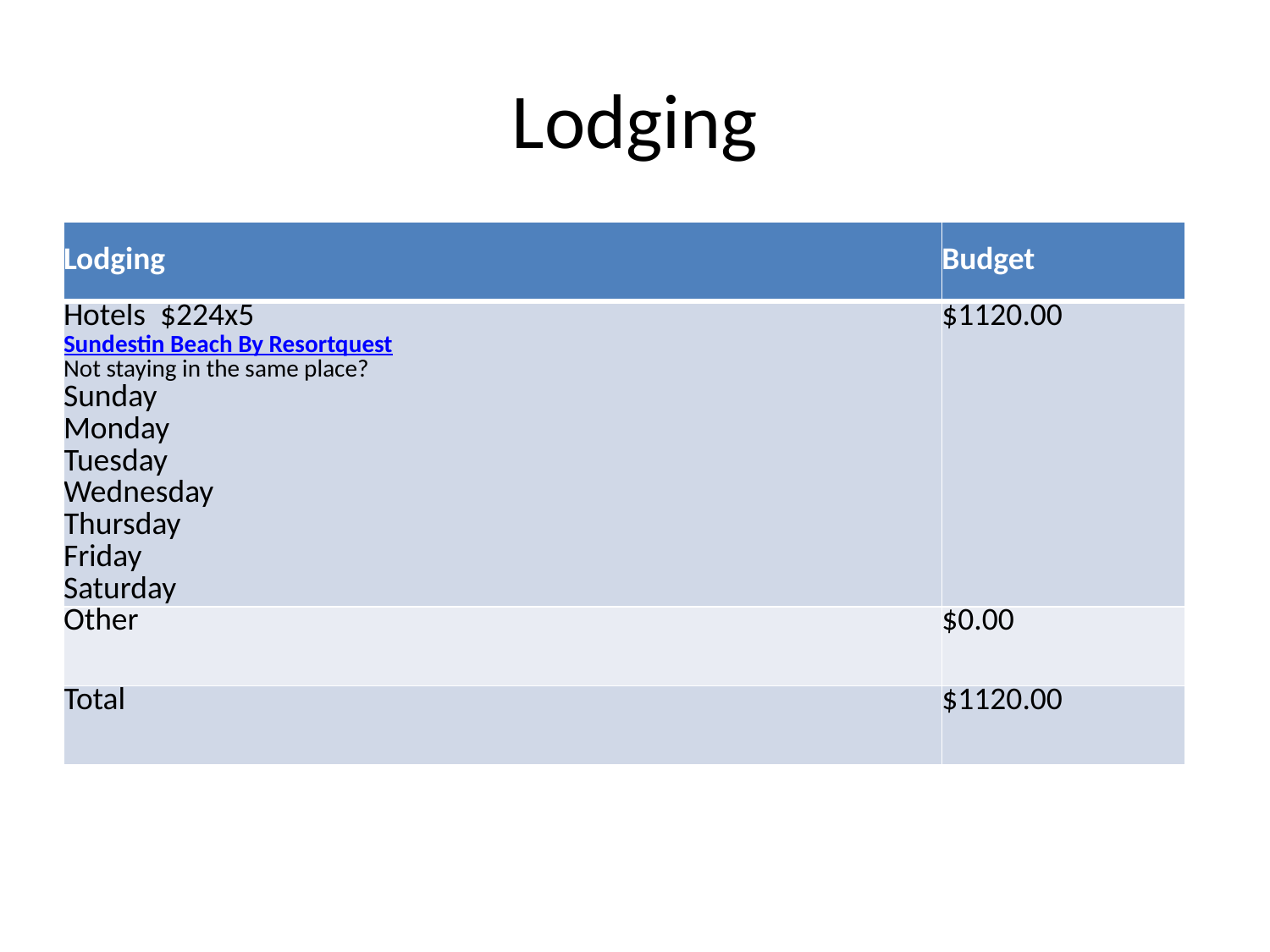

# Lodging
| Lodging | Budget |
| --- | --- |
| Hotels $224x5 Sundestin Beach By Resortquest Not staying in the same place? Sunday Monday Tuesday Wednesday Thursday Friday Saturday | $1120.00 |
| Other | $0.00 |
| Total | $1120.00 |